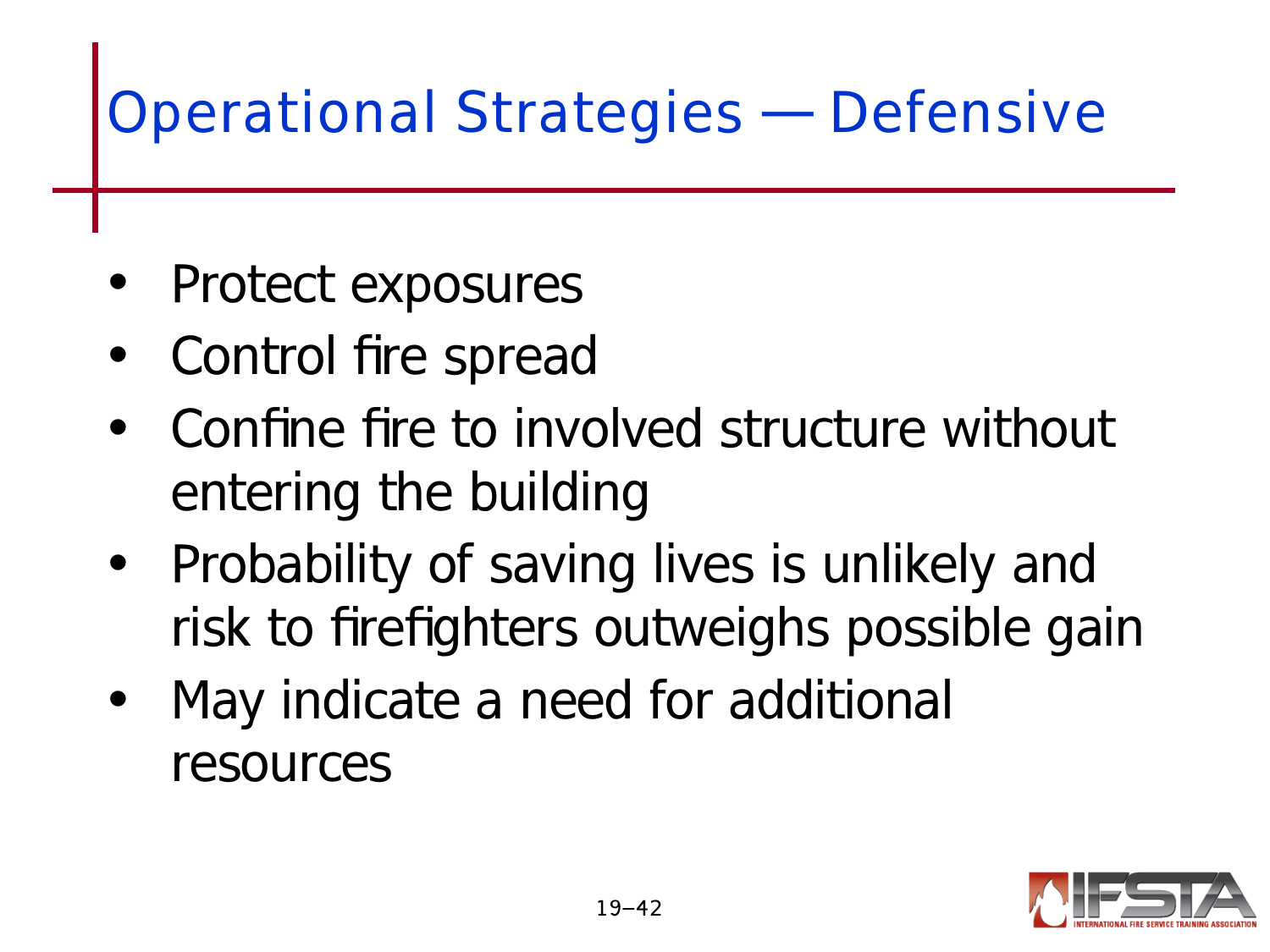

# Operational Strategies — Defensive
Protect exposures
Control fire spread
Confine fire to involved structure without entering the building
Probability of saving lives is unlikely and risk to firefighters outweighs possible gain
May indicate a need for additional resources
19–42